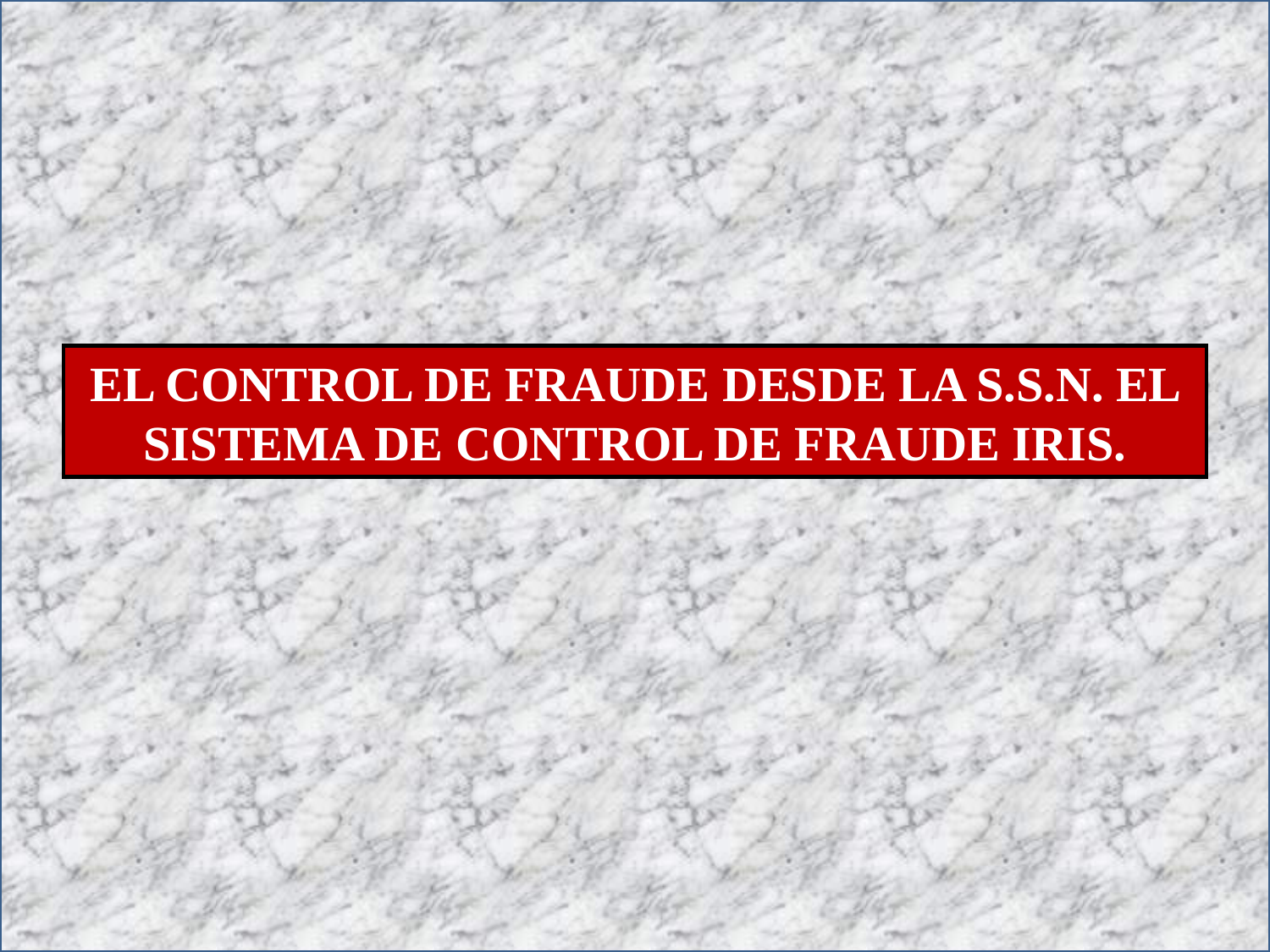

EL CONTROL DE FRAUDE DESDE LA S.S.N. EL SISTEMA DE CONTROL DE FRAUDE IRIS.